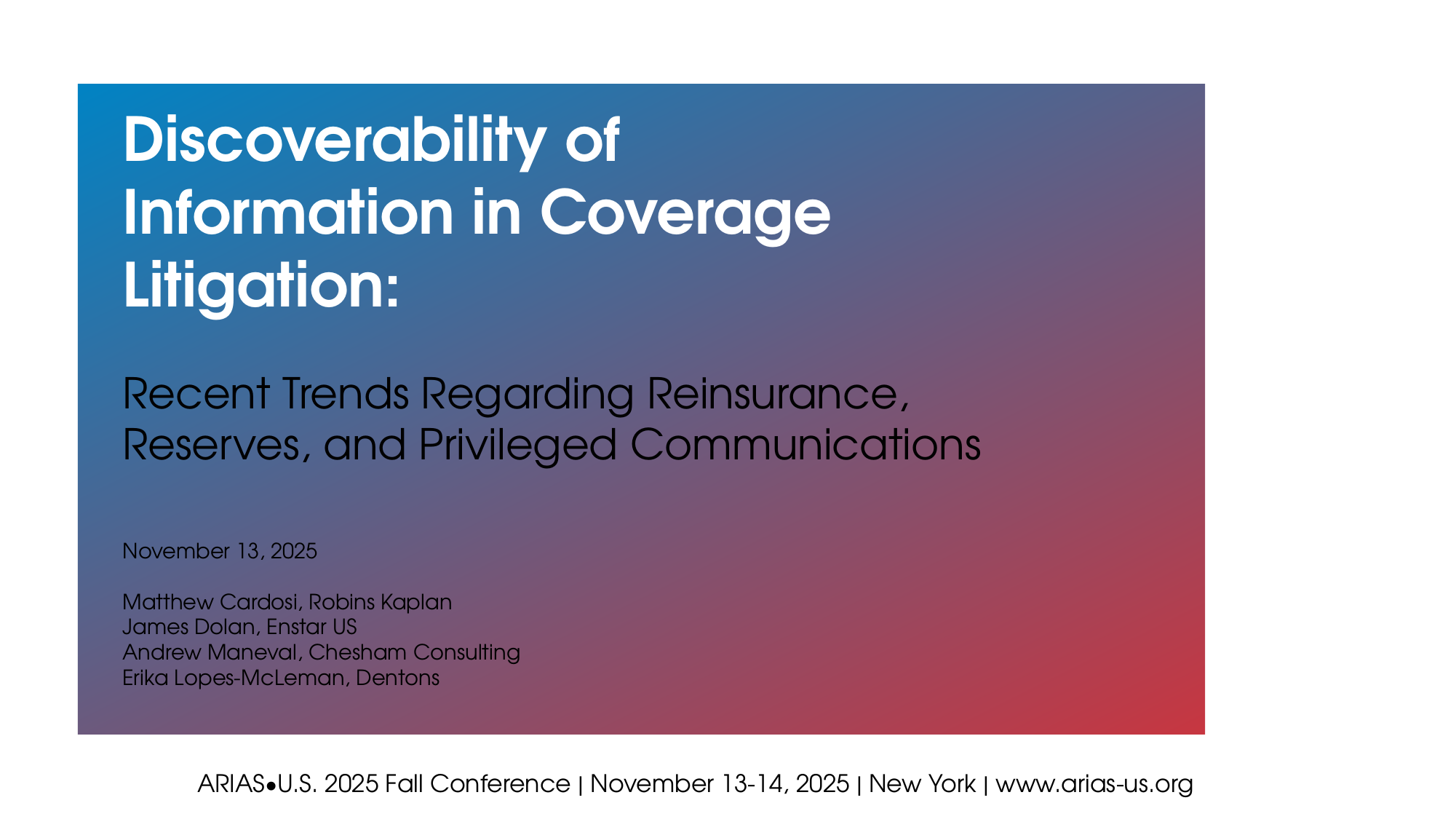

# Discoverability of Information in Coverage Litigation:
Recent Trends Regarding Reinsurance, Reserves, and Privileged Communications

November 13, 2025

Matthew Cardosi, Robins Kaplan
James Dolan, Enstar US
Andrew Maneval, Chesham Consulting
Erika Lopes-McLeman, Dentons